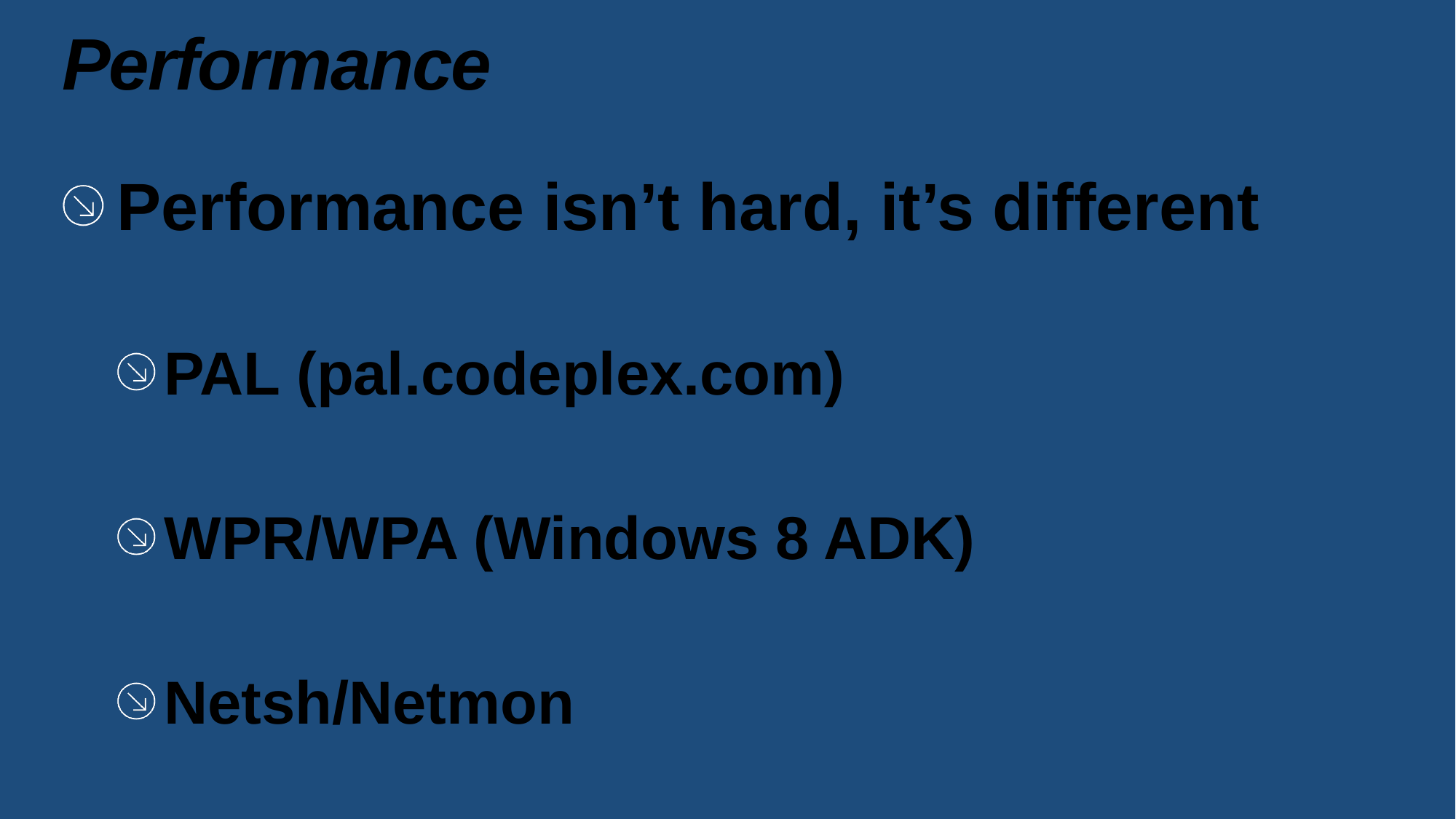

# Performance
Performance isn’t hard, it’s different

PAL (pal.codeplex.com)

WPR/WPA (Windows 8 ADK)

Netsh/Netmon